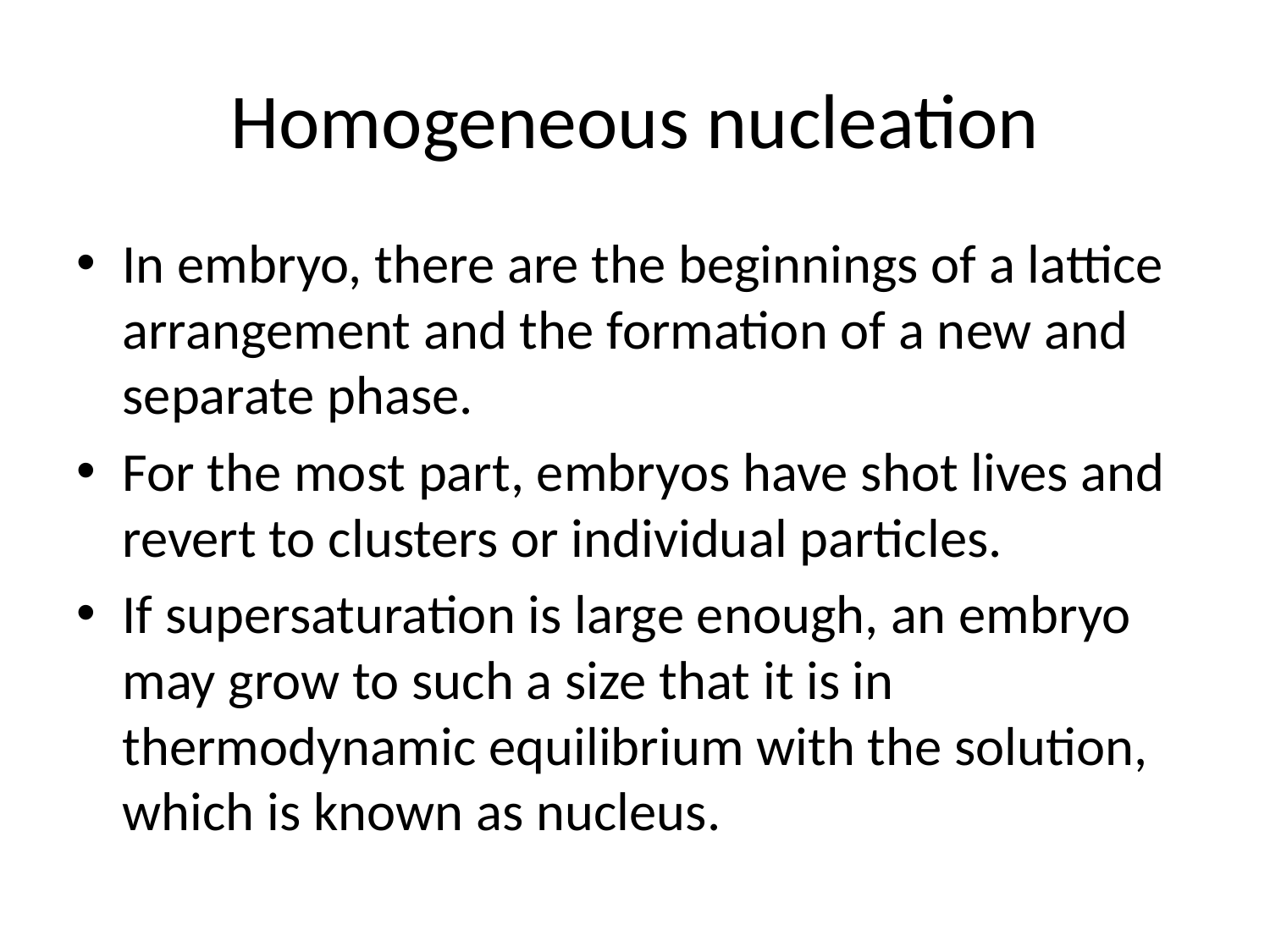

# Homogeneous nucleation
In embryo, there are the beginnings of a lattice arrangement and the formation of a new and separate phase.
For the most part, embryos have shot lives and revert to clusters or individual particles.
If supersaturation is large enough, an embryo may grow to such a size that it is in thermodynamic equilibrium with the solution, which is known as nucleus.